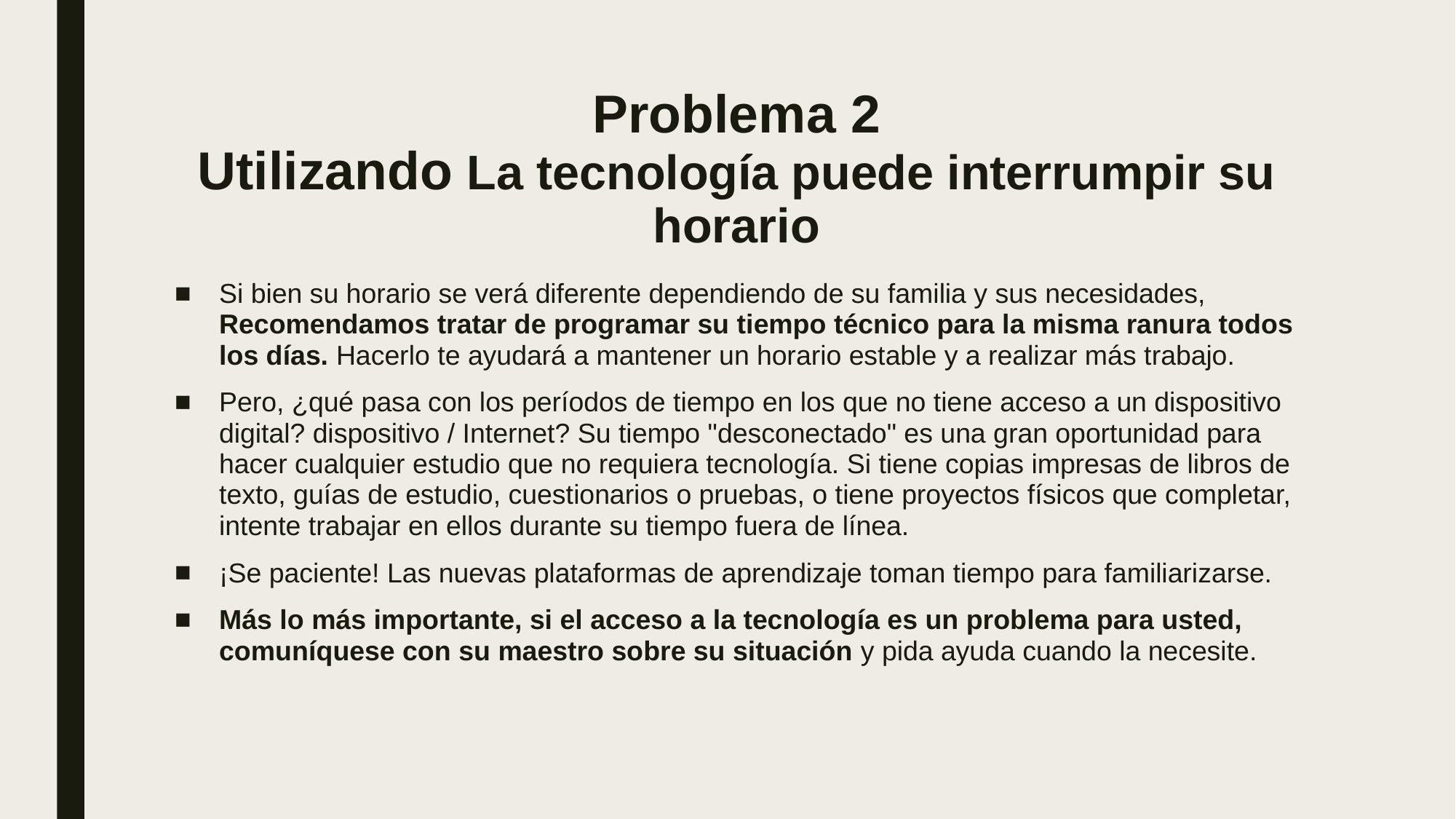

# Problema 2 Utilizando La tecnología puede interrumpir su horario
Si bien su horario se verá diferente dependiendo de su familia y sus necesidades, Recomendamos tratar de programar su tiempo técnico para la misma ranura todos los días. Hacerlo te ayudará a mantener un horario estable y a realizar más trabajo.
Pero, ¿qué pasa con los períodos de tiempo en los que no tiene acceso a un dispositivo digital? dispositivo / Internet? Su tiempo "desconectado" es una gran oportunidad para hacer cualquier estudio que no requiera tecnología. Si tiene copias impresas de libros de texto, guías de estudio, cuestionarios o pruebas, o tiene proyectos físicos que completar, intente trabajar en ellos durante su tiempo fuera de línea.
¡Se paciente! Las nuevas plataformas de aprendizaje toman tiempo para familiarizarse.
Más lo más importante, si el acceso a la tecnología es un problema para usted, comuníquese con su maestro sobre su situación y pida ayuda cuando la necesite.